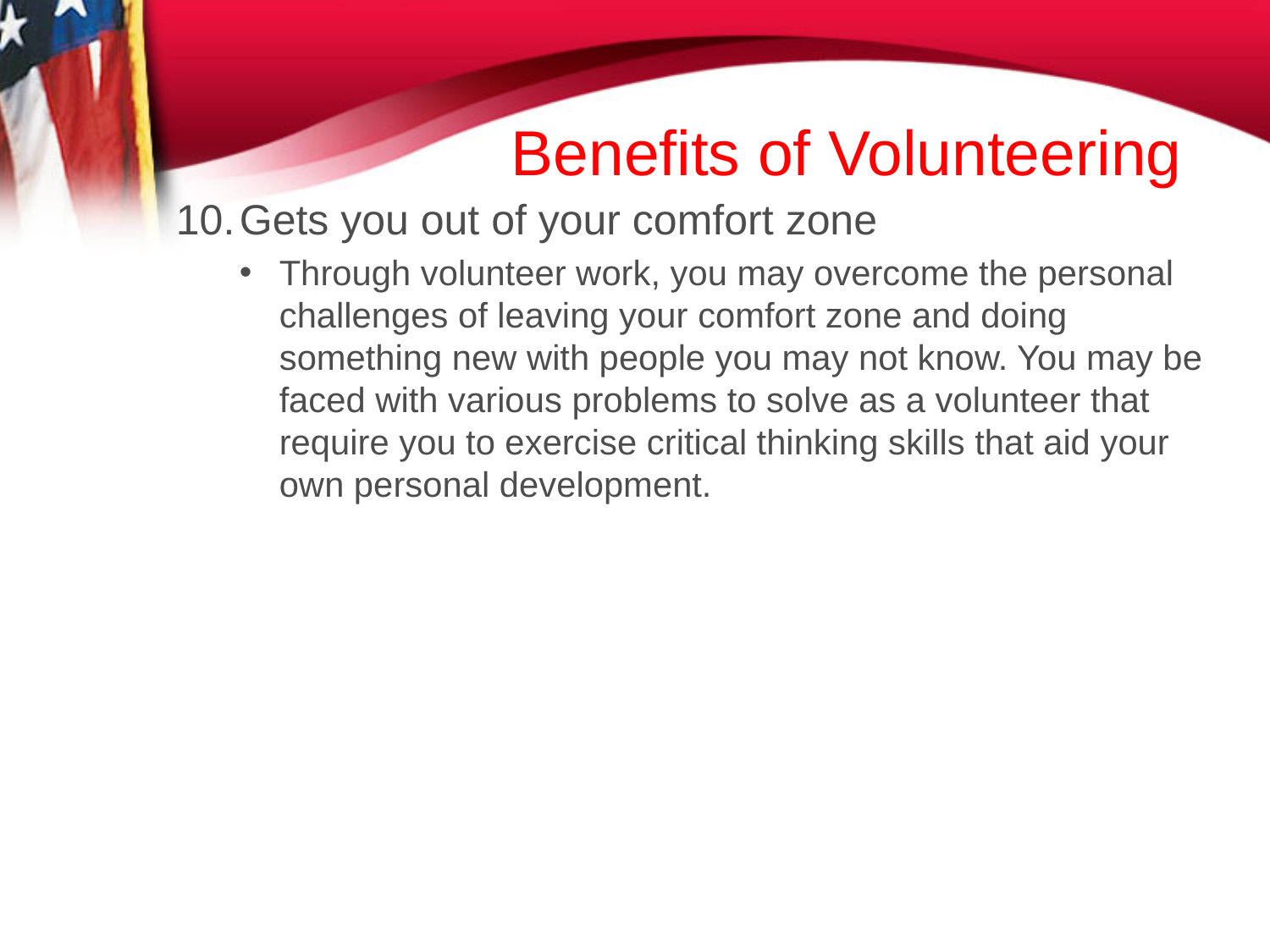

# Benefits of Volunteering
Gets you out of your comfort zone
Through volunteer work, you may overcome the personal challenges of leaving your comfort zone and doing something new with people you may not know. You may be faced with various problems to solve as a volunteer that require you to exercise critical thinking skills that aid your own personal development.